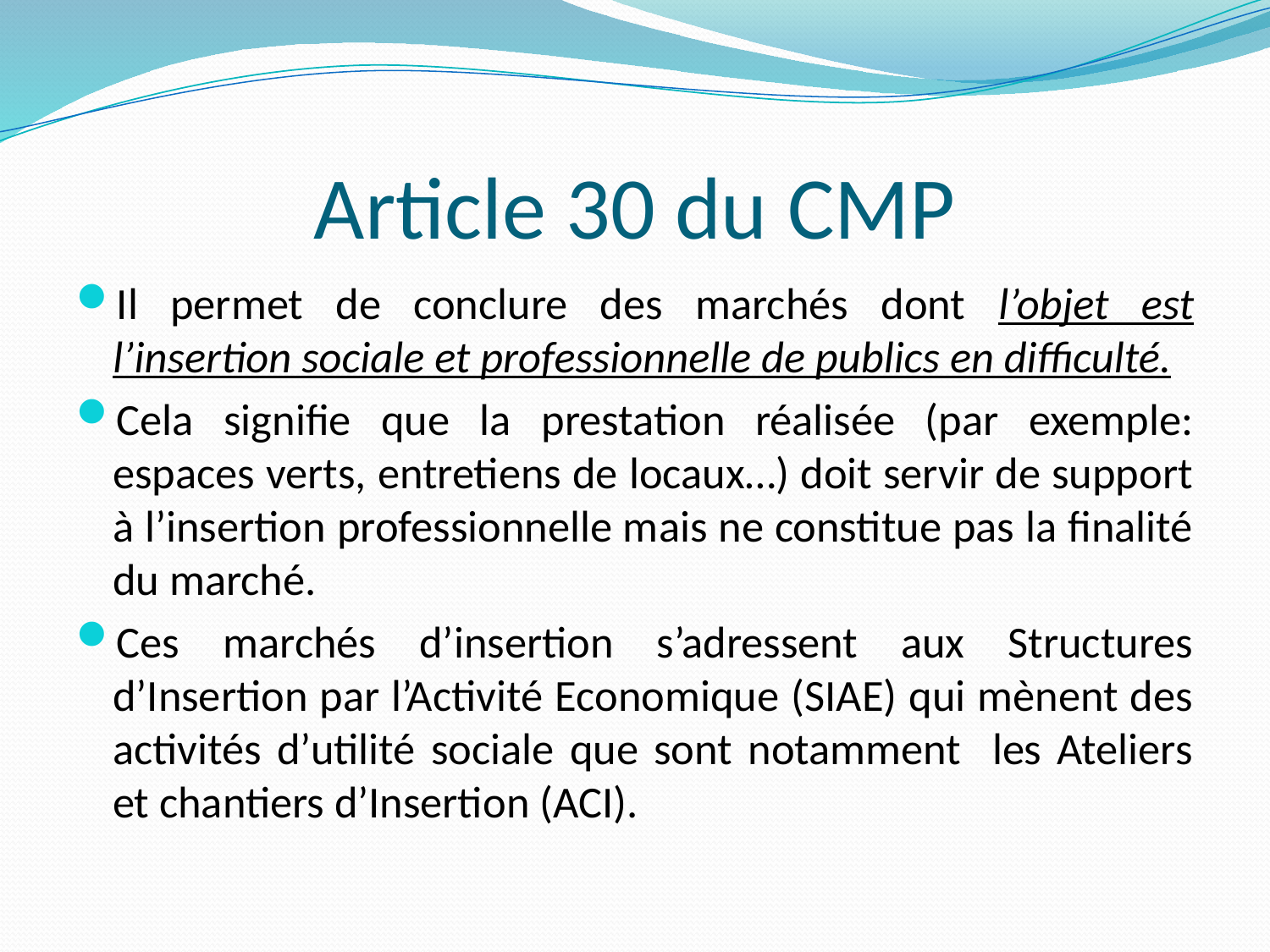

# Article 30 du CMP
Il permet de conclure des marchés dont l’objet est l’insertion sociale et professionnelle de publics en difficulté.
Cela signifie que la prestation réalisée (par exemple: espaces verts, entretiens de locaux…) doit servir de support à l’insertion professionnelle mais ne constitue pas la finalité du marché.
Ces marchés d’insertion s’adressent aux Structures d’Insertion par l’Activité Economique (SIAE) qui mènent des activités d’utilité sociale que sont notamment  les Ateliers et chantiers d’Insertion (ACI).